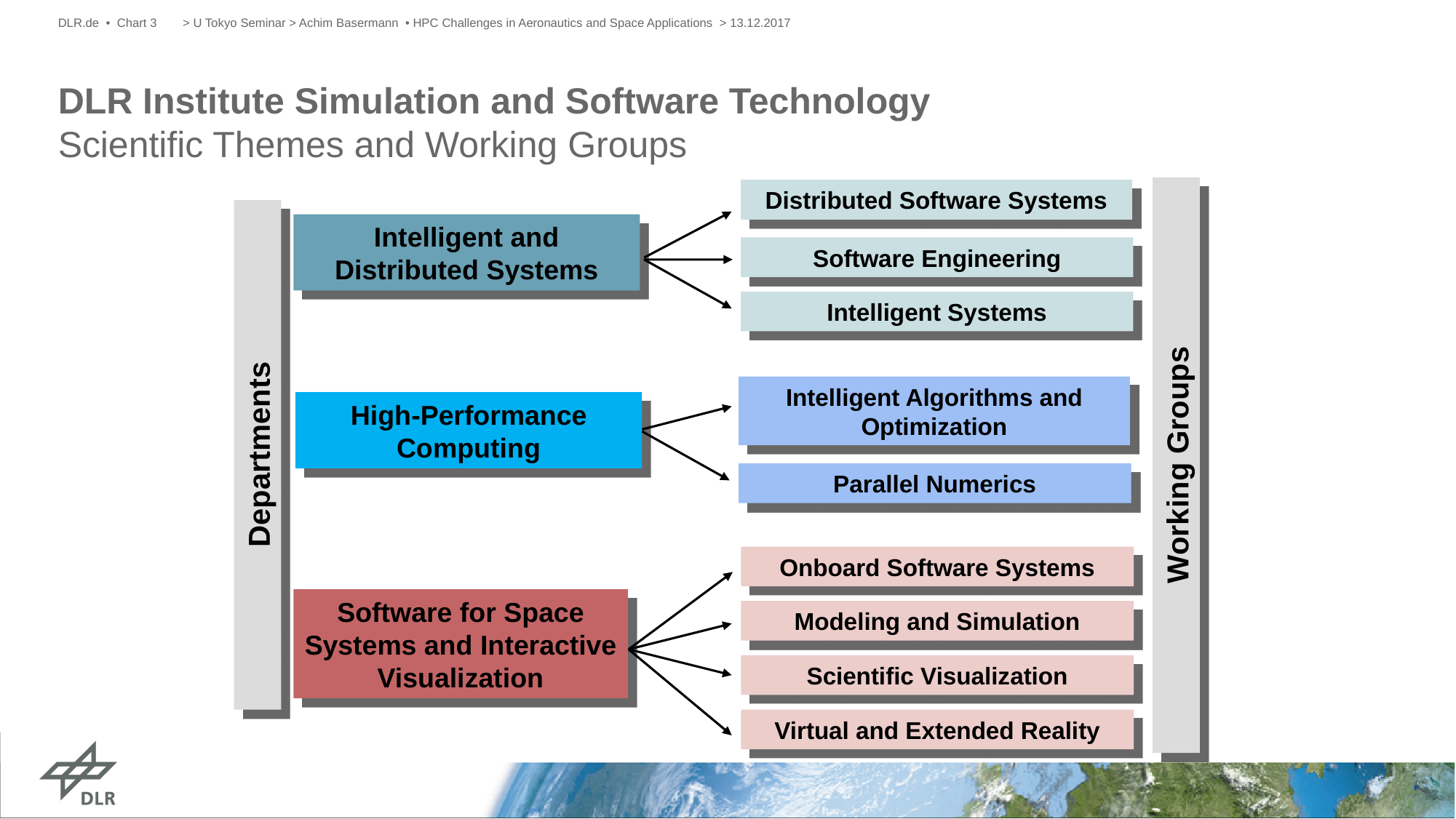

DLR.de  •  Chart 3
> U Tokyo Seminar > Achim Basermann  • HPC Challenges in Aeronautics and Space Applications  > 13.12.2017
# DLR Institute Simulation and Software Technology Scientific Themes and Working Groups
Distributed Software Systems

Software Engineering

Intelligent Systems
Intelligent and Distributed Systems
Intelligent Algorithms and Optimization

Parallel Numerics
High-Performance Computing
Departments
Working Groups
Onboard Software Systems
Modeling and Simulation
Scientific Visualization
Virtual and Extended Reality

Software for Space Systems and Interactive Visualization